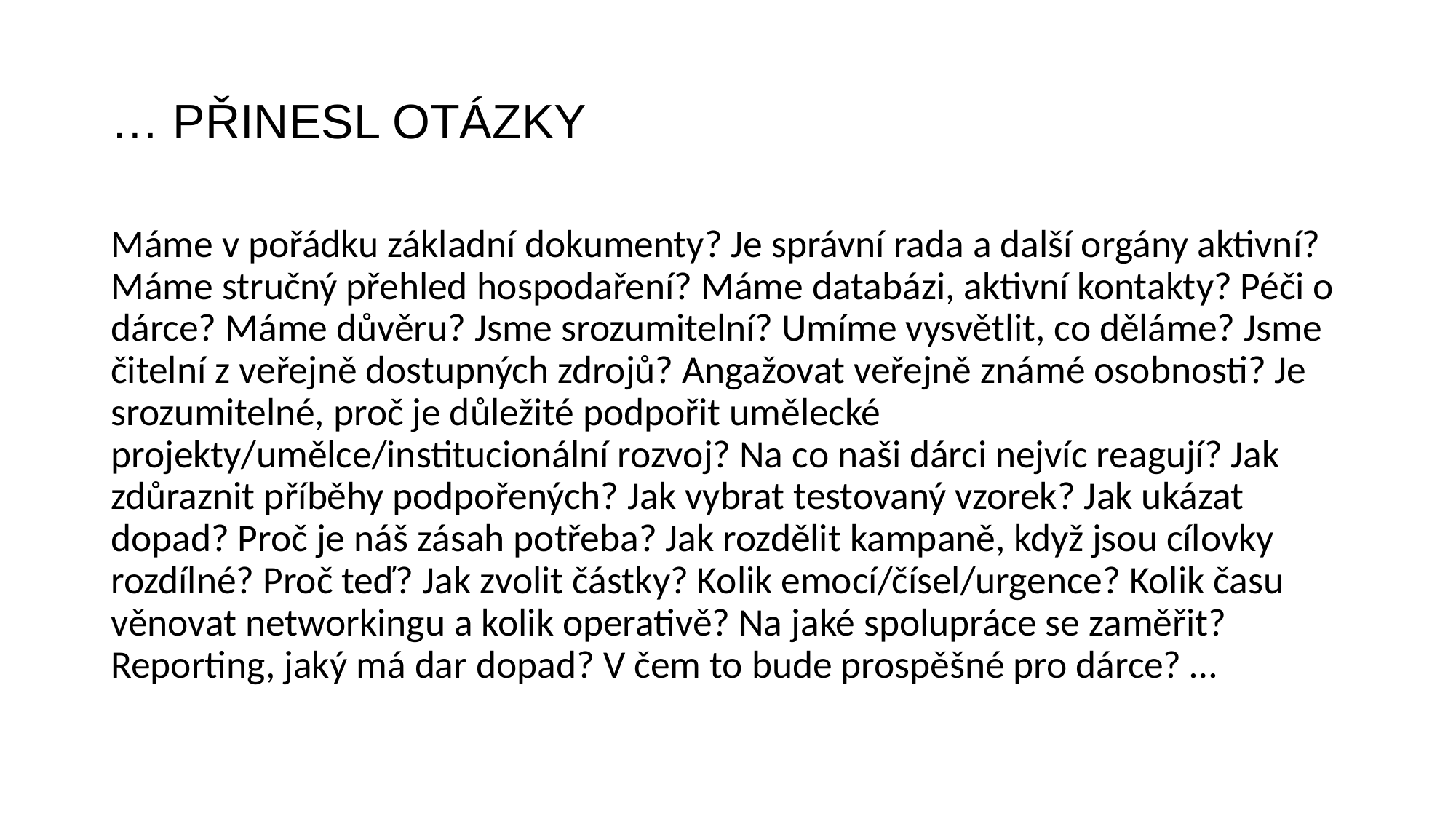

# … PŘINESL OTÁZKY
Máme v pořádku základní dokumenty? Je správní rada a další orgány aktivní? Máme stručný přehled hospodaření? Máme databázi, aktivní kontakty? Péči o dárce? Máme důvěru? Jsme srozumitelní? Umíme vysvětlit, co děláme? Jsme čitelní z veřejně dostupných zdrojů? Angažovat veřejně známé osobnosti? Je srozumitelné, proč je důležité podpořit umělecké projekty/umělce/institucionální rozvoj? Na co naši dárci nejvíc reagují? Jak zdůraznit příběhy podpořených? Jak vybrat testovaný vzorek? Jak ukázat dopad? Proč je náš zásah potřeba? Jak rozdělit kampaně, když jsou cílovky rozdílné? Proč teď? Jak zvolit částky? Kolik emocí/čísel/urgence? Kolik času věnovat networkingu a kolik operativě? Na jaké spolupráce se zaměřit? Reporting, jaký má dar dopad? V čem to bude prospěšné pro dárce? …